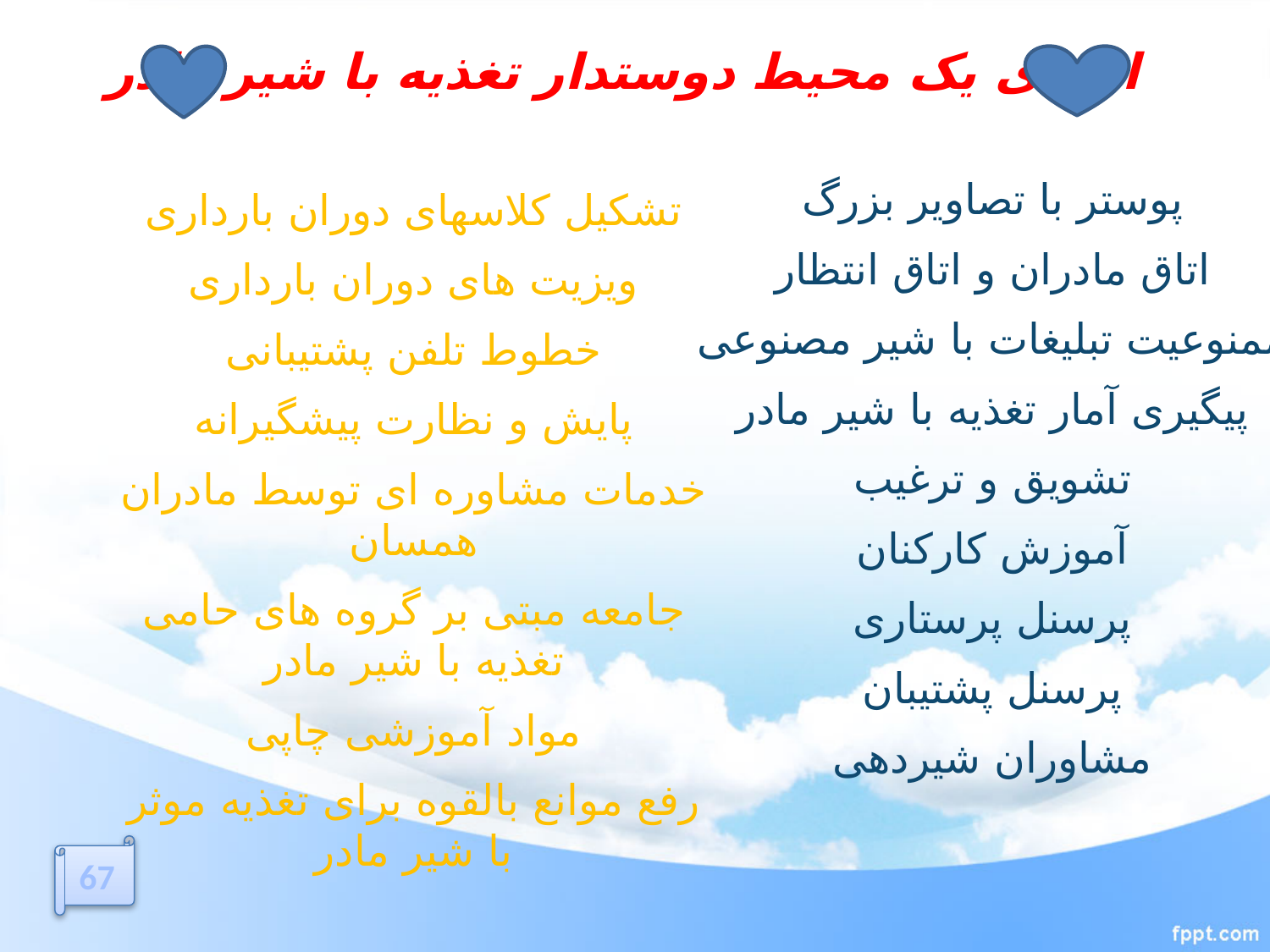

اجزای یک محیط دوستدار تغذیه با شیر مادر

پوستر با تصاویر بزرگ
	اتاق مادران و اتاق انتظار
	ممنوعیت تبلیغات با شیر مصنوعی
	پیگیری آمار تغذیه با شیر مادر
	تشویق و ترغیب
	آموزش کارکنان
	پرسنل پرستاری
	پرسنل پشتیبان
	مشاوران شیردهی
تشکیل کلاسهای دوران بارداری
	ویزیت های دوران بارداری
	خطوط تلفن پشتیبانی
	پایش و نظارت پیشگیرانه
	خدمات مشاوره ای توسط مادران همسان
	جامعه مبتی بر گروه های حامی تغذیه با شیر مادر
	مواد آموزشی چاپی
	رفع موانع بالقوه برای تغذیه موثر با شیر مادر
67